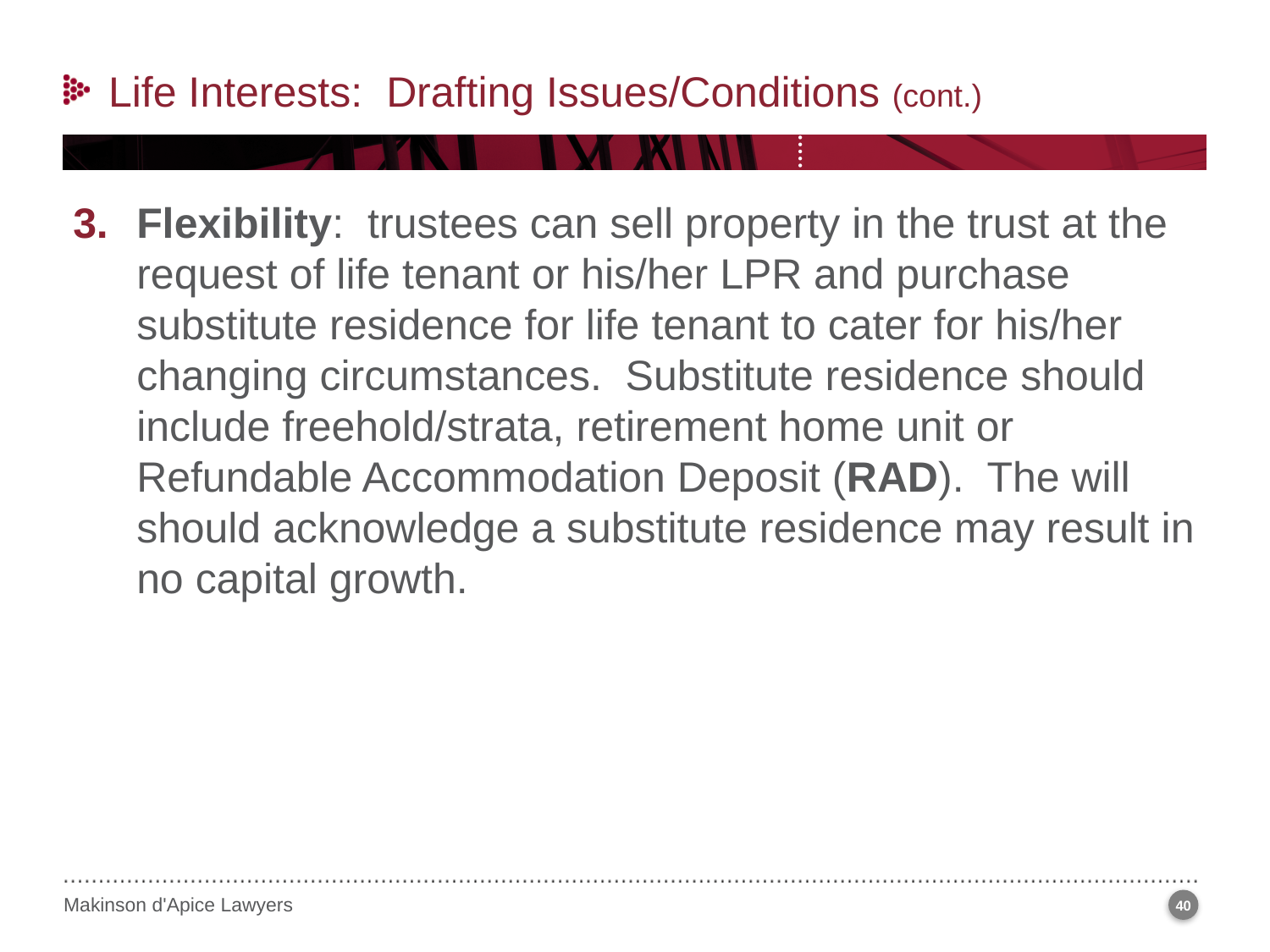

Life Interests:  Drafting Issues/Conditions (cont.)
Flexibility:  trustees can sell property in the trust at the request of life tenant or his/her LPR and purchase substitute residence for life tenant to cater for his/her changing circumstances.  Substitute residence should include freehold/strata, retirement home unit or Refundable Accommodation Deposit (RAD).  The will should acknowledge a substitute residence may result in no capital growth.
40